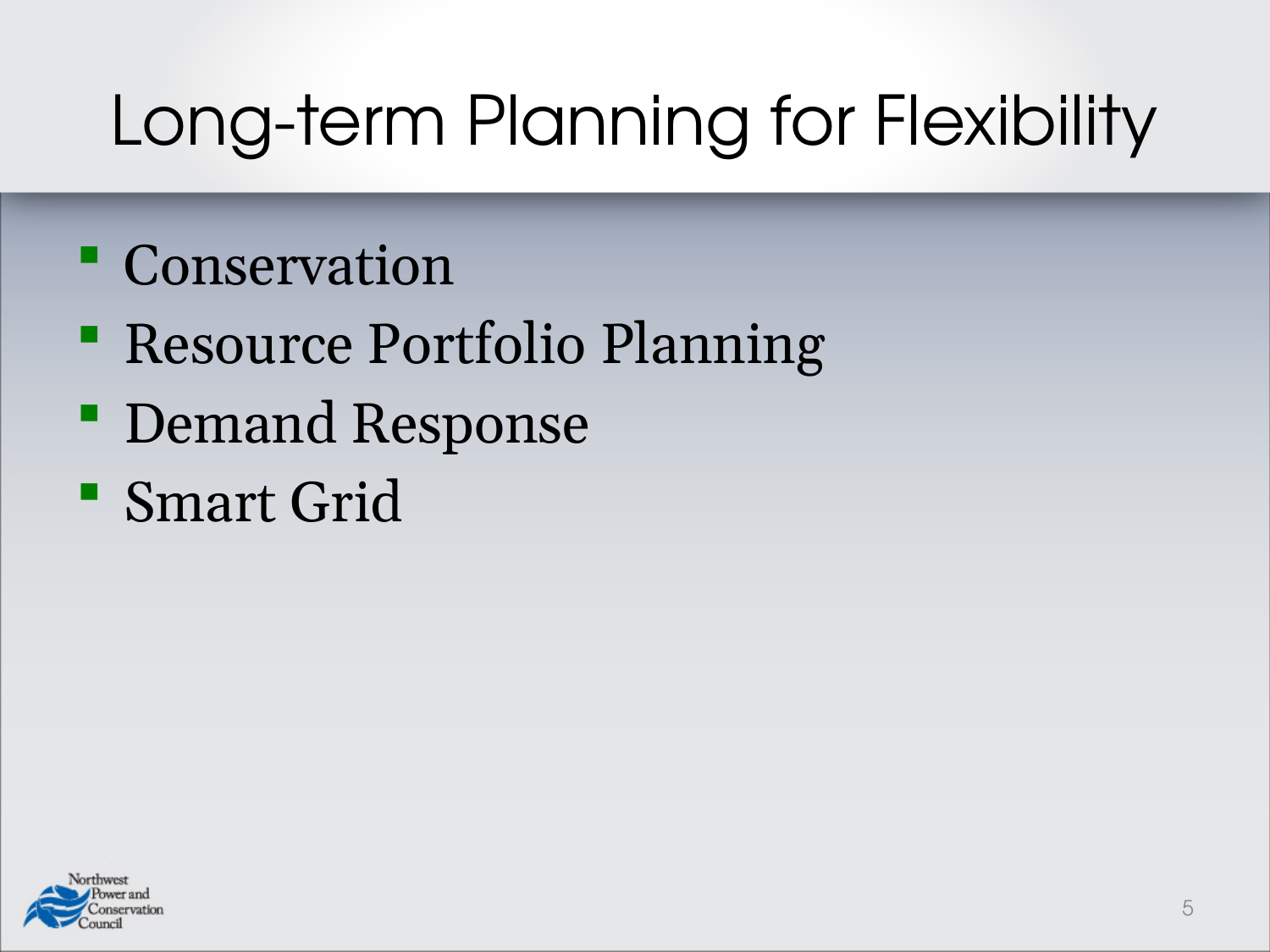

# Long-term Planning for Flexibility
Conservation
Resource Portfolio Planning
Demand Response
Smart Grid
5